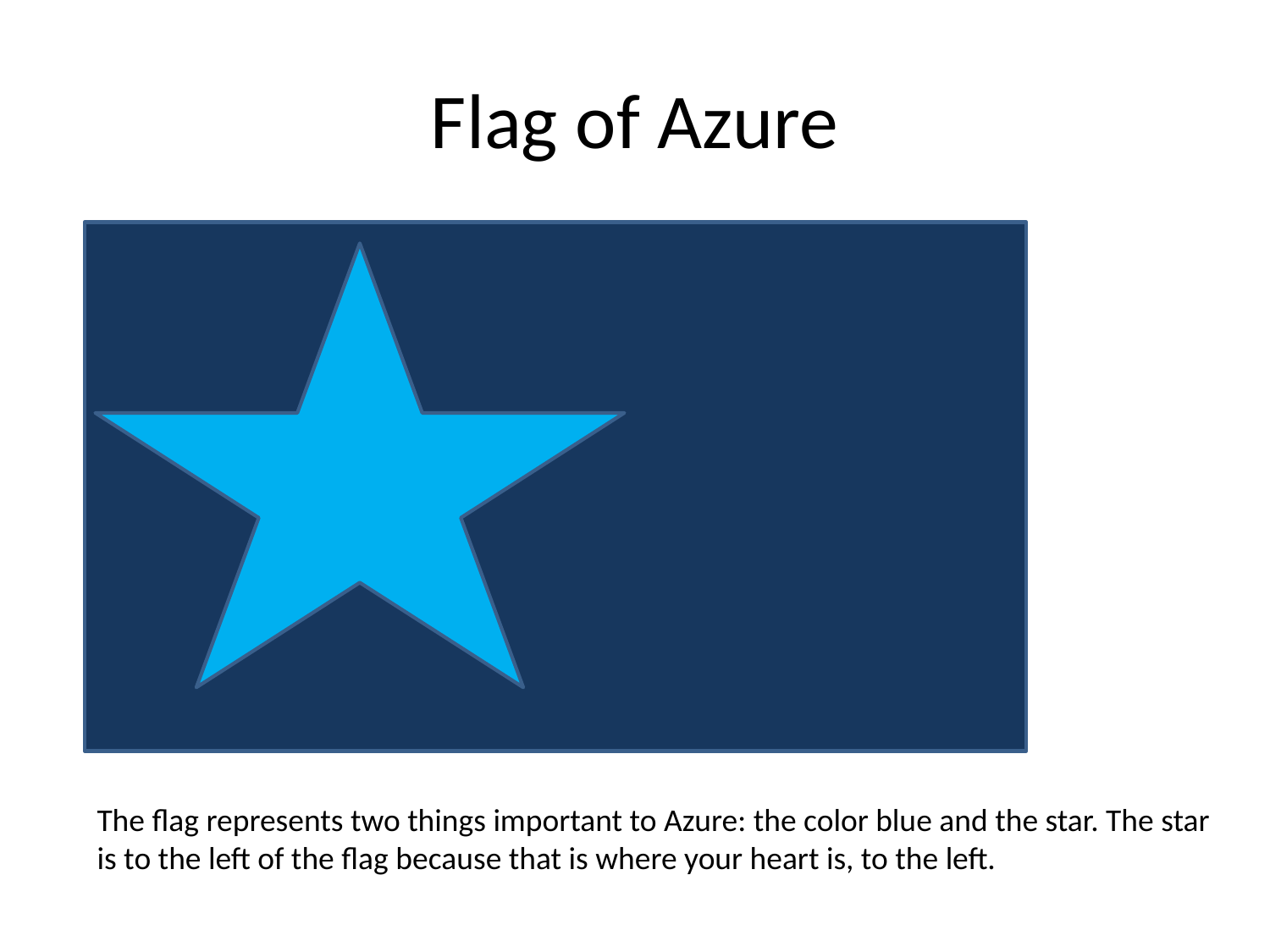

# Flag of Azure

The flag represents two things important to Azure: the color blue and the star. The star is to the left of the flag because that is where your heart is, to the left.